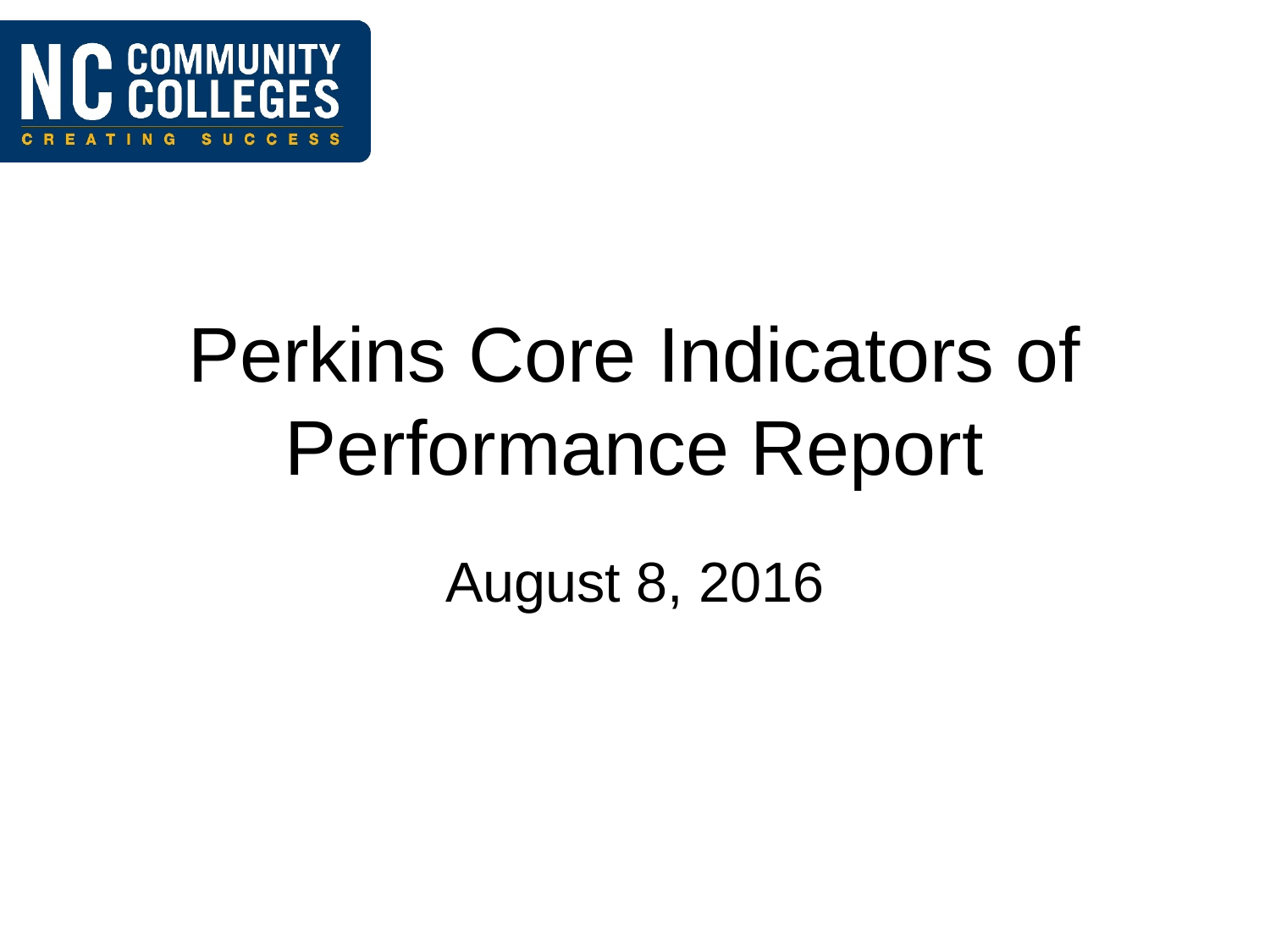

# Perkins Core Indicators of Performance Report
August 8, 2016